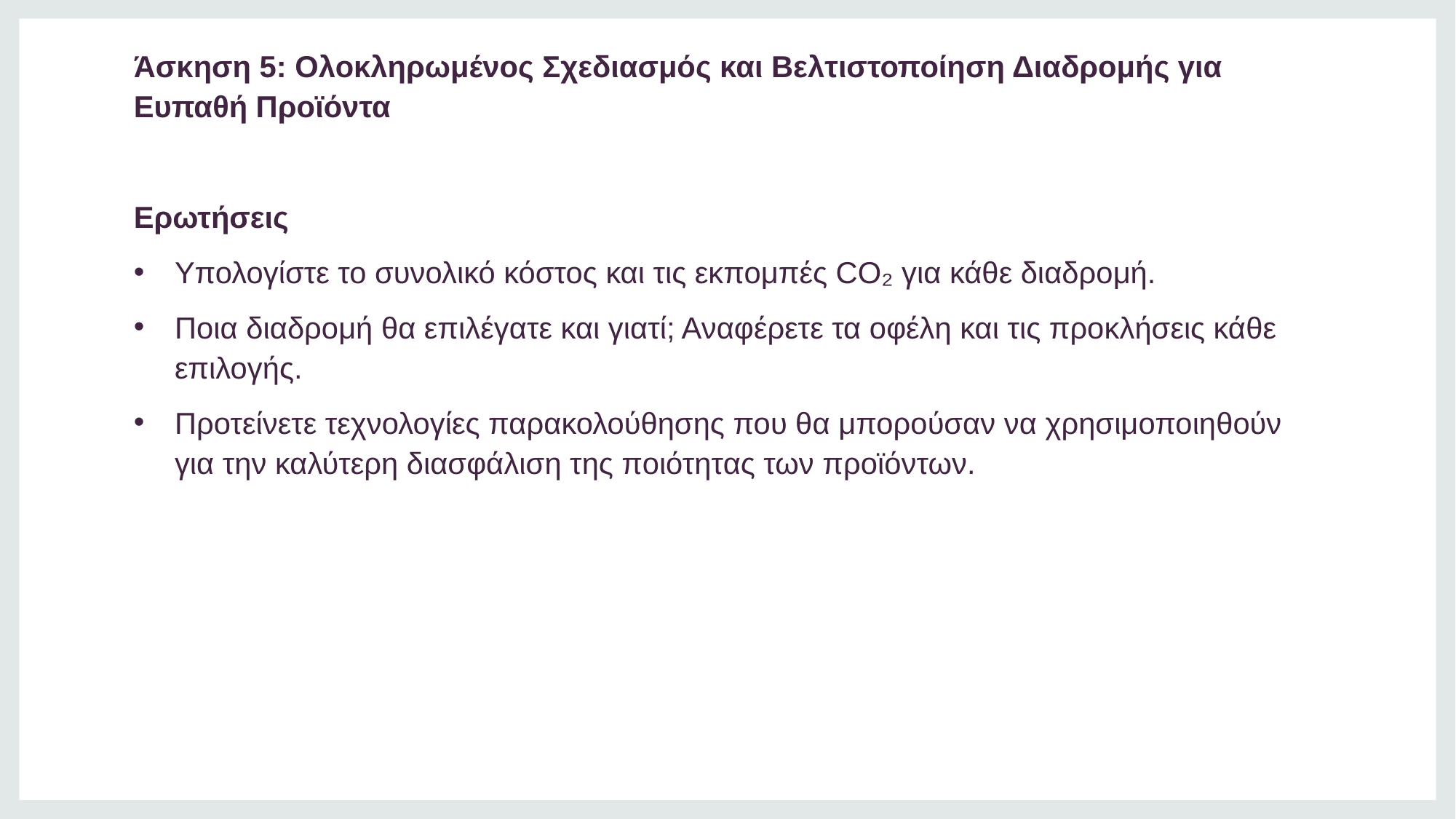

Άσκηση 5: Ολοκληρωμένος Σχεδιασμός και Βελτιστοποίηση Διαδρομής για Ευπαθή Προϊόντα

Ερωτήσεις
Υπολογίστε το συνολικό κόστος και τις εκπομπές CO₂ για κάθε διαδρομή.
Ποια διαδρομή θα επιλέγατε και γιατί; Αναφέρετε τα οφέλη και τις προκλήσεις κάθε επιλογής.
Προτείνετε τεχνολογίες παρακολούθησης που θα μπορούσαν να χρησιμοποιηθούν για την καλύτερη διασφάλιση της ποιότητας των προϊόντων.